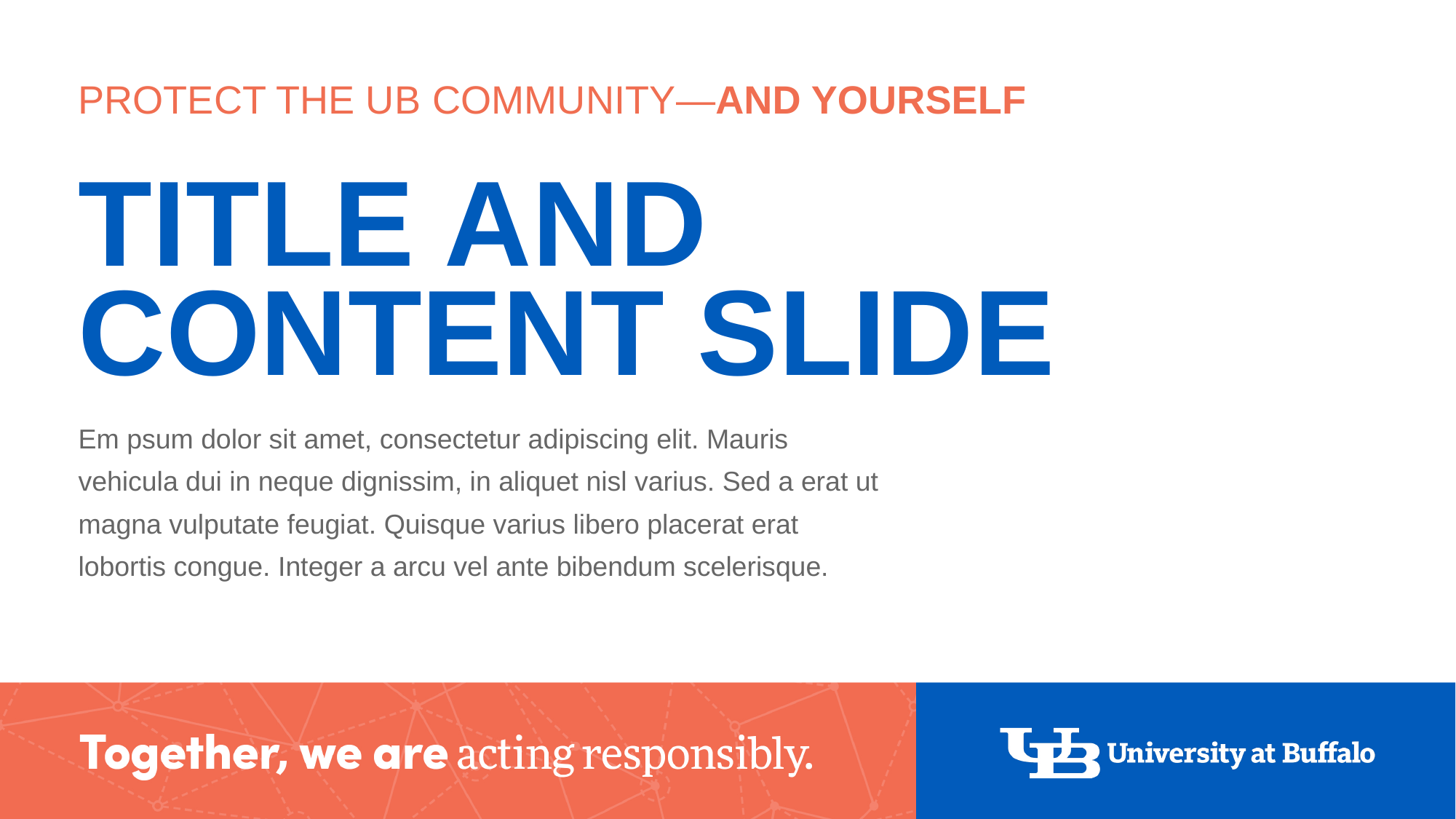

PROTECT THE UB COMMUNITY—AND YOURSELF
# TITLE AND CONTENT SLIDE
Em psum dolor sit amet, consectetur adipiscing elit. Mauris vehicula dui in neque dignissim, in aliquet nisl varius. Sed a erat ut magna vulputate feugiat. Quisque varius libero placerat erat lobortis congue. Integer a arcu vel ante bibendum scelerisque.